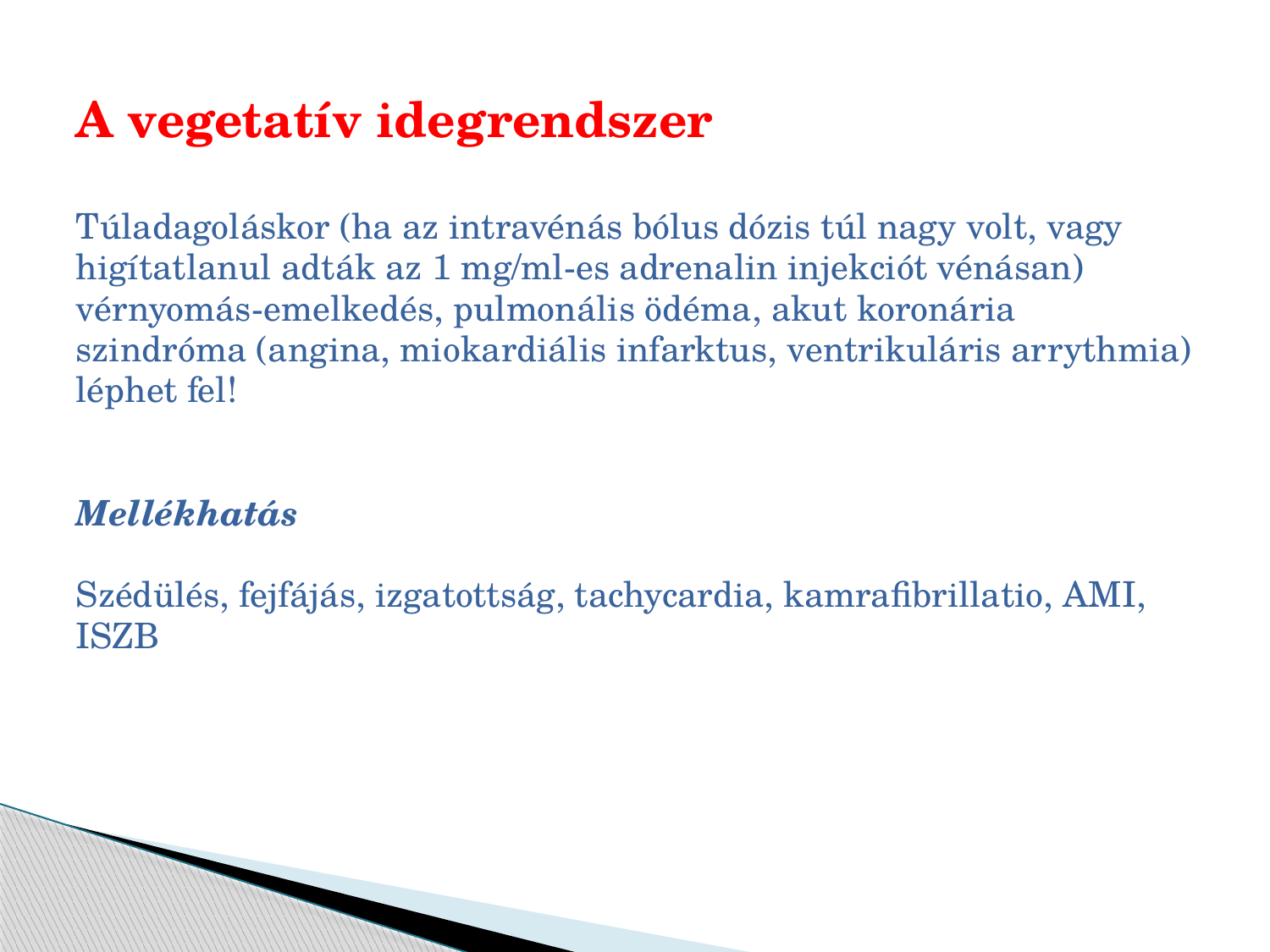

# A vegetatív idegrendszer
Túladagoláskor (ha az intravénás bólus dózis túl nagy volt, vagy
higítatlanul adták az 1 mg/ml-es adrenalin injekciót vénásan)
vérnyomás-emelkedés, pulmonális ödéma, akut koronária
szindróma (angina, miokardiális infarktus, ventrikuláris arrythmia)
léphet fel!

Mellékhatás

Szédülés, fejfájás, izgatottság, tachycardia, kamrafibrillatio, AMI,
ISZB